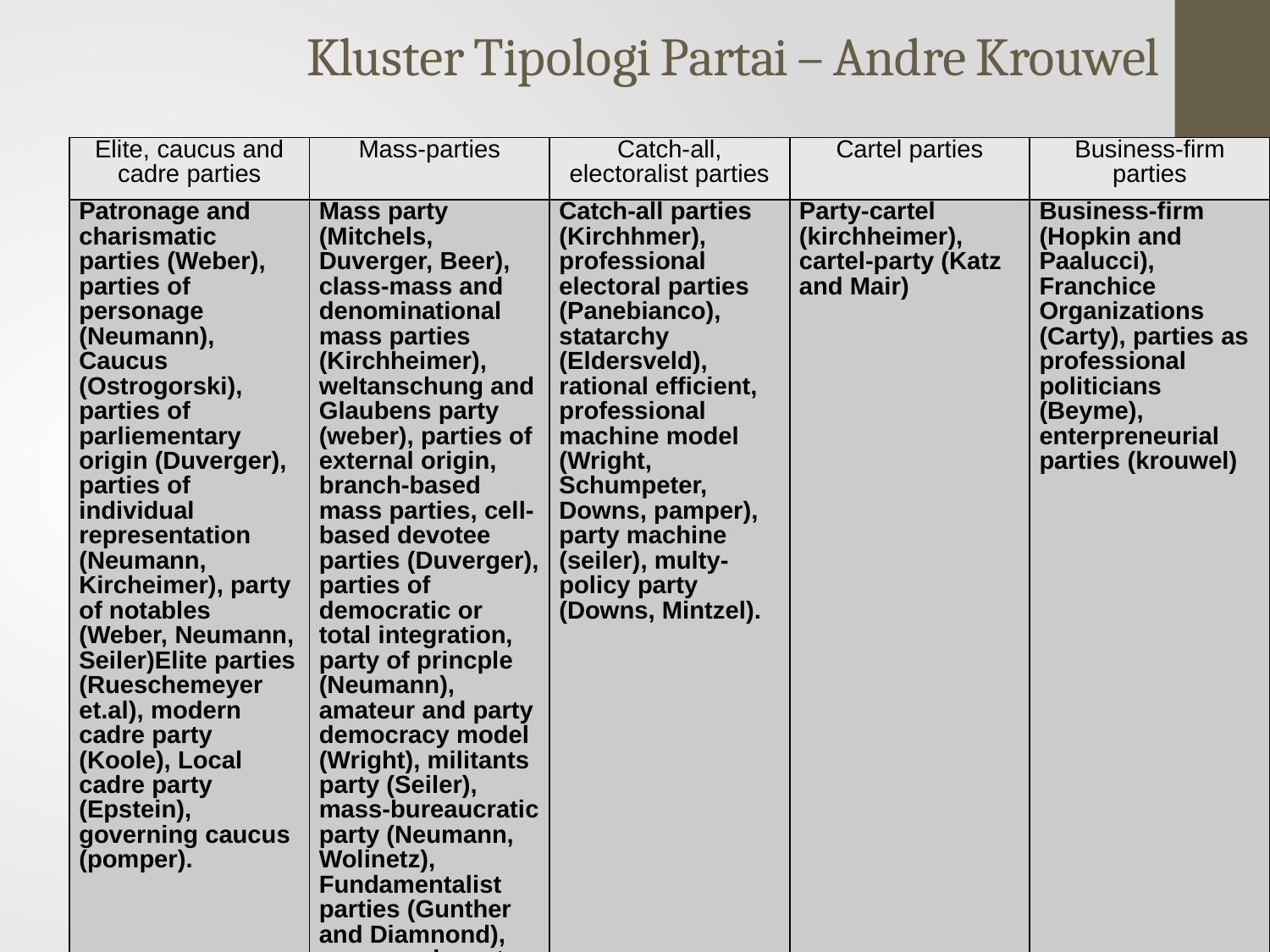

Kluster Tipologi Partai – Andre Krouwel
| Elite, caucus and cadre parties | Mass-parties | Catch-all, electoralist parties | Cartel parties | Business-firm parties |
| --- | --- | --- | --- | --- |
| Patronage and charismatic parties (Weber), parties of personage (Neumann), Caucus (Ostrogorski), parties of parliementary origin (Duverger), parties of individual representation (Neumann, Kircheimer), party of notables (Weber, Neumann, Seiler)Elite parties (Rueschemeyer et.al), modern cadre party (Koole), Local cadre party (Epstein), governing caucus (pomper). | Mass party (Mitchels, Duverger, Beer), class-mass and denominational mass parties (Kirchheimer), weltanschung and Glaubens party (weber), parties of external origin, branch-based mass parties, cell-based devotee parties (Duverger), parties of democratic or total integration, party of princple (Neumann), amateur and party democracy model (Wright), militants party (Seiler), mass-bureaucratic party (Neumann, Wolinetz), Fundamentalist parties (Gunther and Diamnond), caucus advocate party (pomper) | Catch-all parties (Kirchhmer), professional electoral parties (Panebianco), statarchy (Eldersveld), rational efficient, professional machine model (Wright, Schumpeter, Downs, pamper), party machine (seiler), multy-policy party (Downs, Mintzel). | Party-cartel (kirchheimer), cartel-party (Katz and Mair) | Business-firm (Hopkin and Paalucci), Franchice Organizations (Carty), parties as professional politicians (Beyme), enterpreneurial parties (krouwel) |